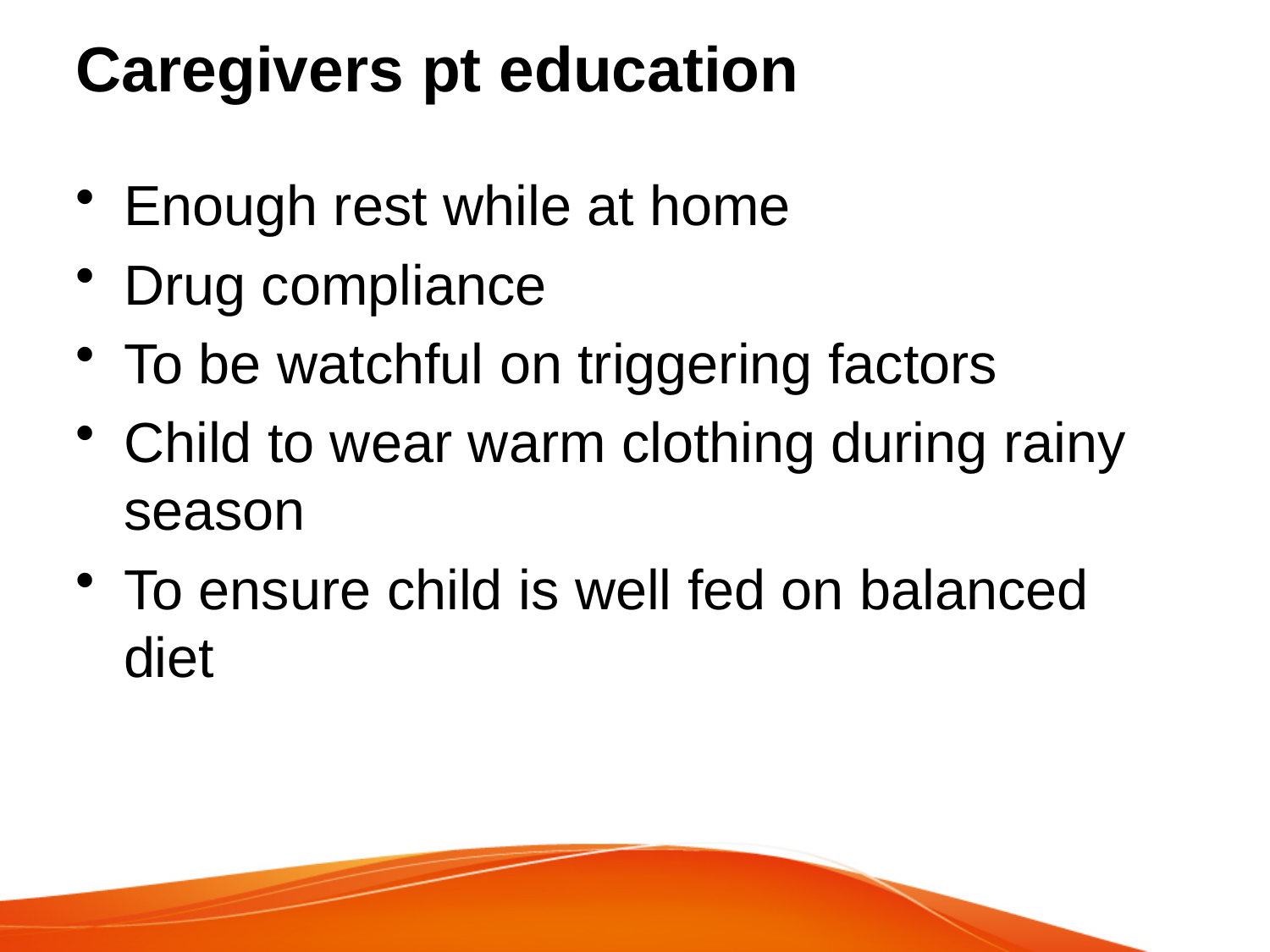

# Caregivers pt education
Enough rest while at home
Drug compliance
To be watchful on triggering factors
Child to wear warm clothing during rainy season
To ensure child is well fed on balanced diet